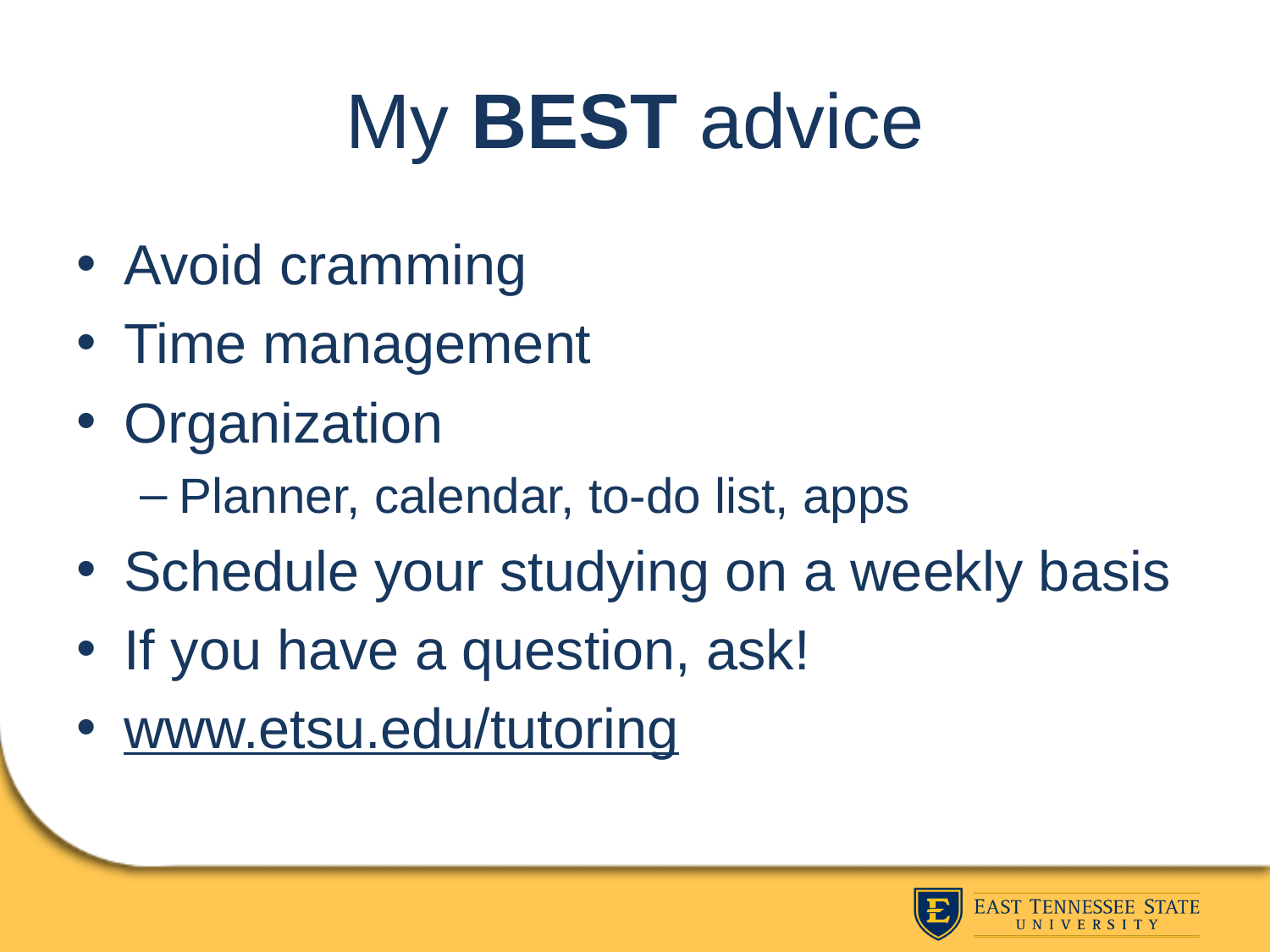

# My BEST advice
Avoid cramming
Time management
Organization
Planner, calendar, to-do list, apps
Schedule your studying on a weekly basis
If you have a question, ask!
www.etsu.edu/tutoring